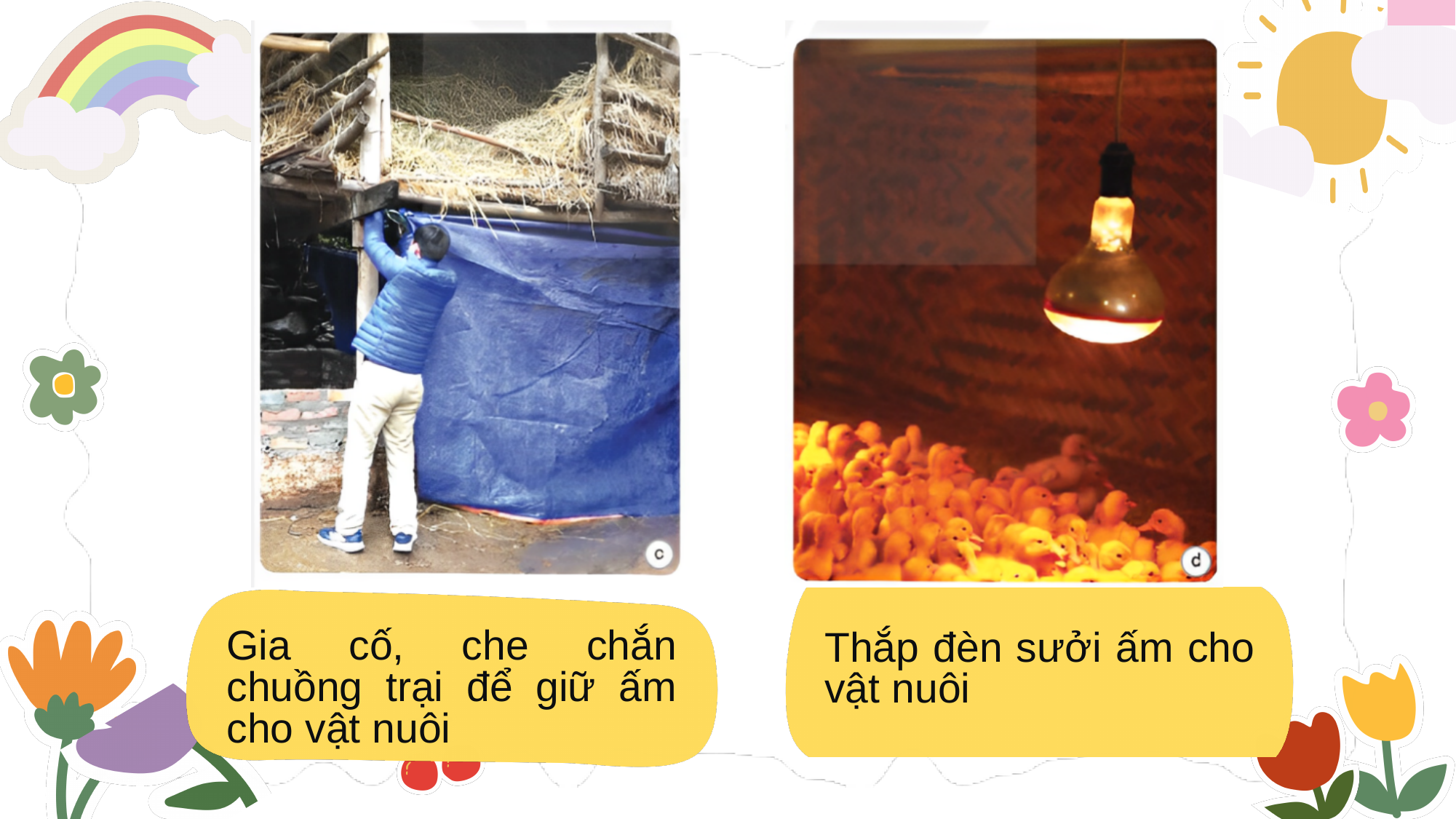

Gia cố, che chắn chuồng trại để giữ ấm cho vật nuôi

Thắp đèn sưởi ấm cho vật nuôi